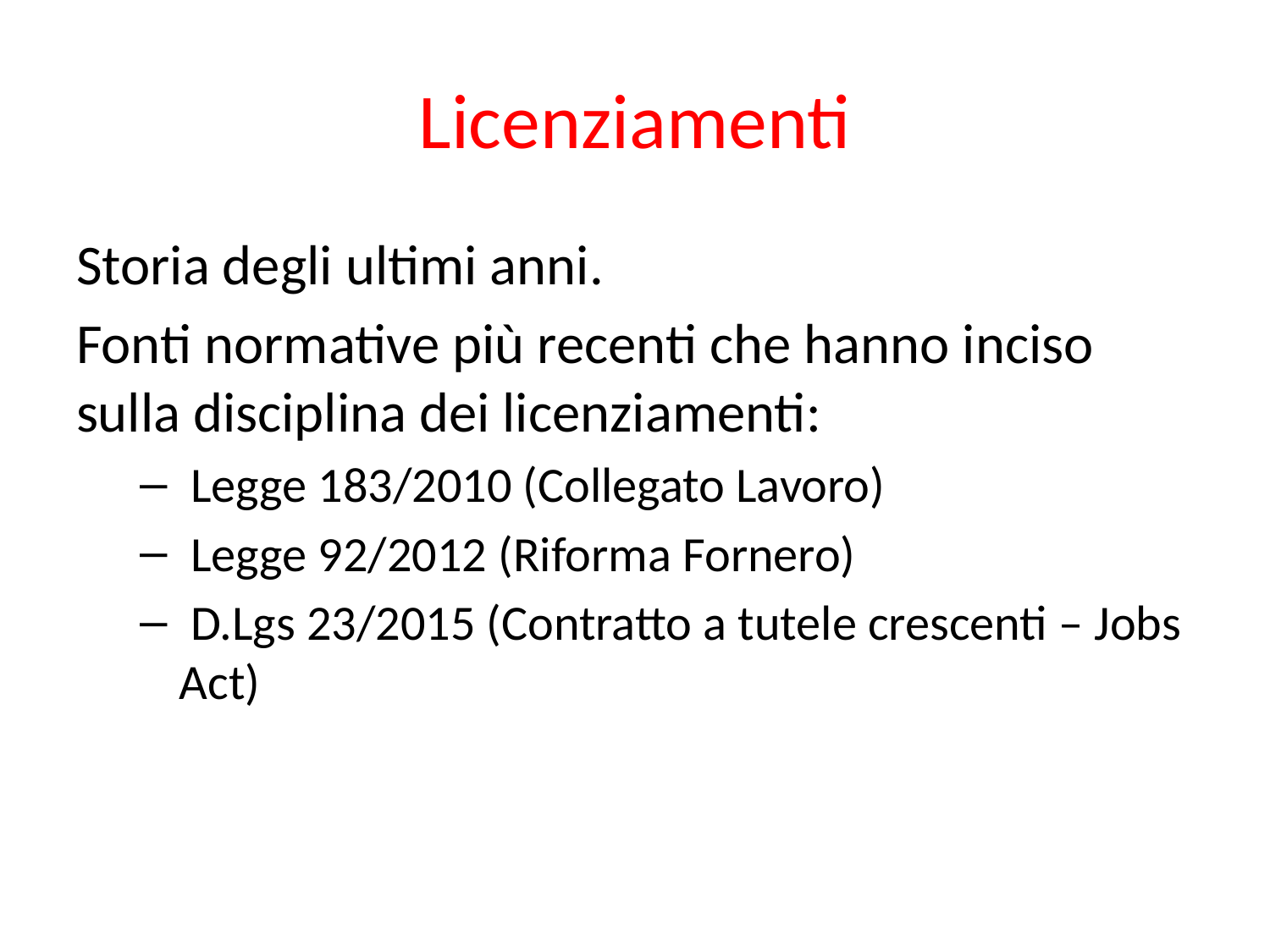

# Licenziamenti
Storia degli ultimi anni.
Fonti normative più recenti che hanno inciso sulla disciplina dei licenziamenti:
 Legge 183/2010 (Collegato Lavoro)
 Legge 92/2012 (Riforma Fornero)
 D.Lgs 23/2015 (Contratto a tutele crescenti – Jobs Act)